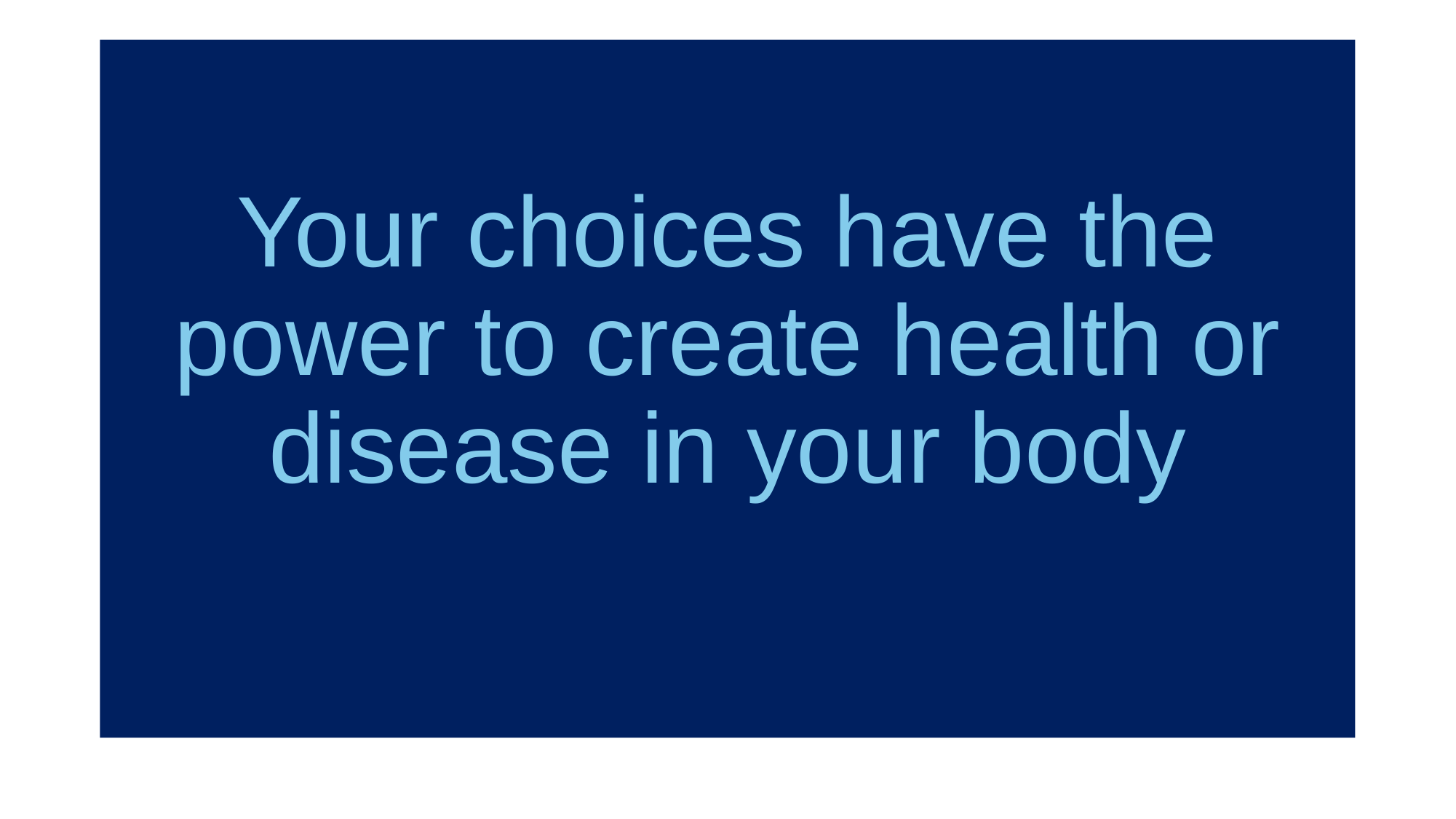

Your choices have the power to create health or disease in your body